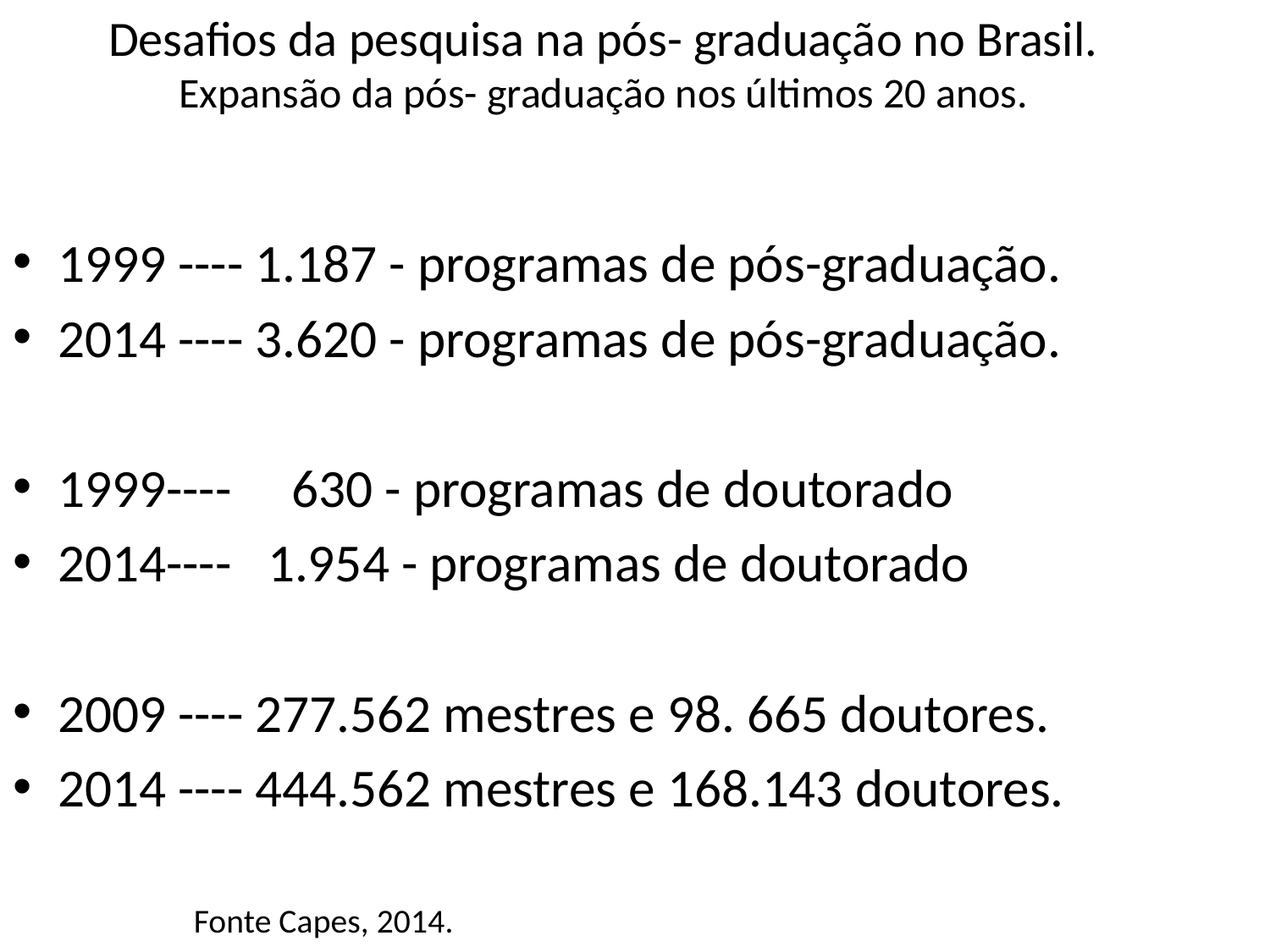

# Desafios da pesquisa na pós- graduação no Brasil. Expansão da pós- graduação nos últimos 20 anos.
1999 ---- 1.187 - programas de pós-graduação.
2014 ---- 3.620 - programas de pós-graduação.

1999----     630 - programas de doutorado
2014----   1.954 - programas de doutorado

2009 ---- 277.562 mestres e 98. 665 doutores.
2014 ---- 444.562 mestres e 168.143 doutores.

Fonte Capes, 2014.